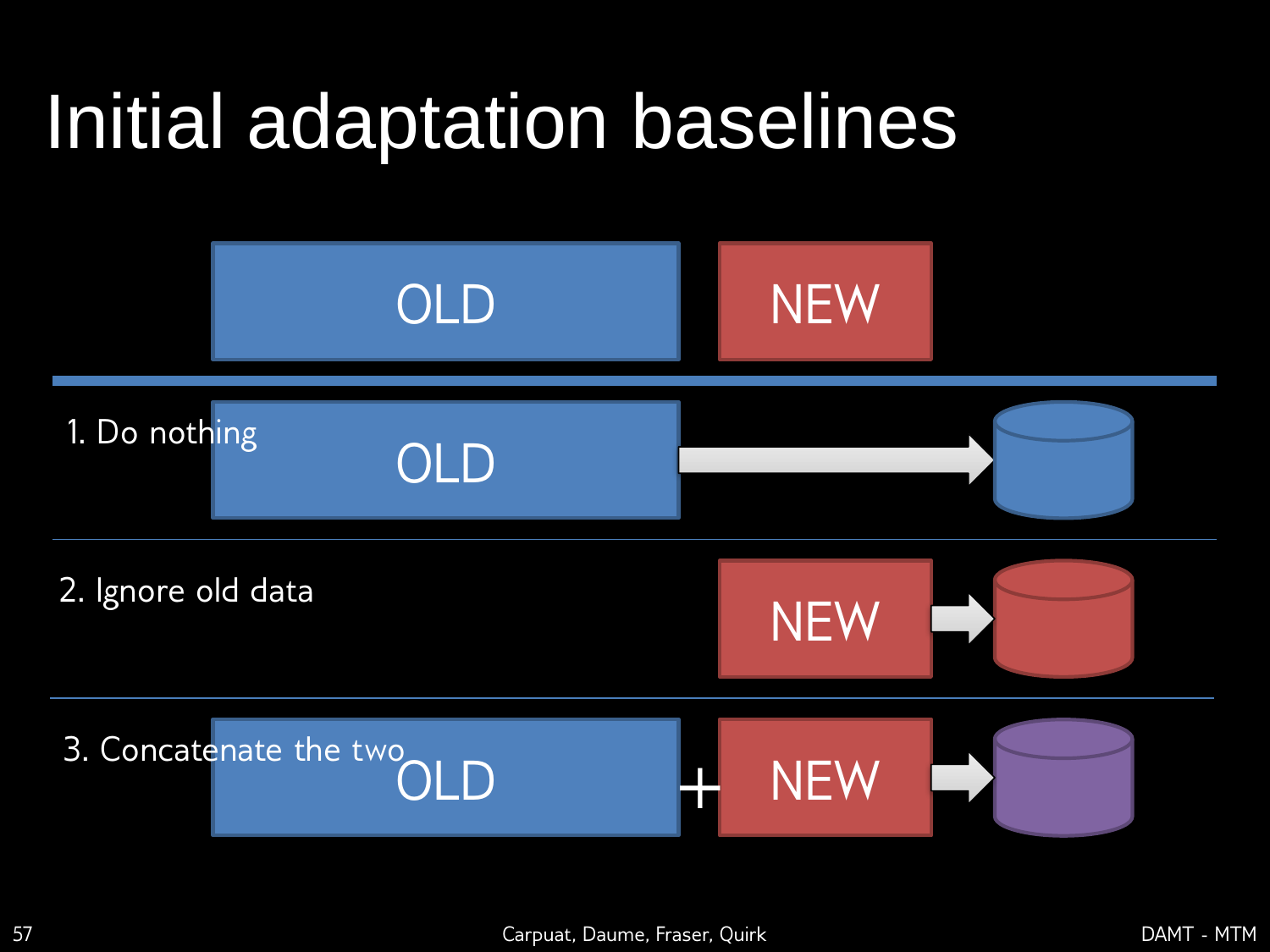

# Initial adaptation baselines
OLD
NEW
1. Do nothing
OLD

2. Ignore old data

NEW

3. Concatenate the two
OLD
NEW

+

57
Carpuat, Daume, Fraser, Quirk
DAMT - MTM